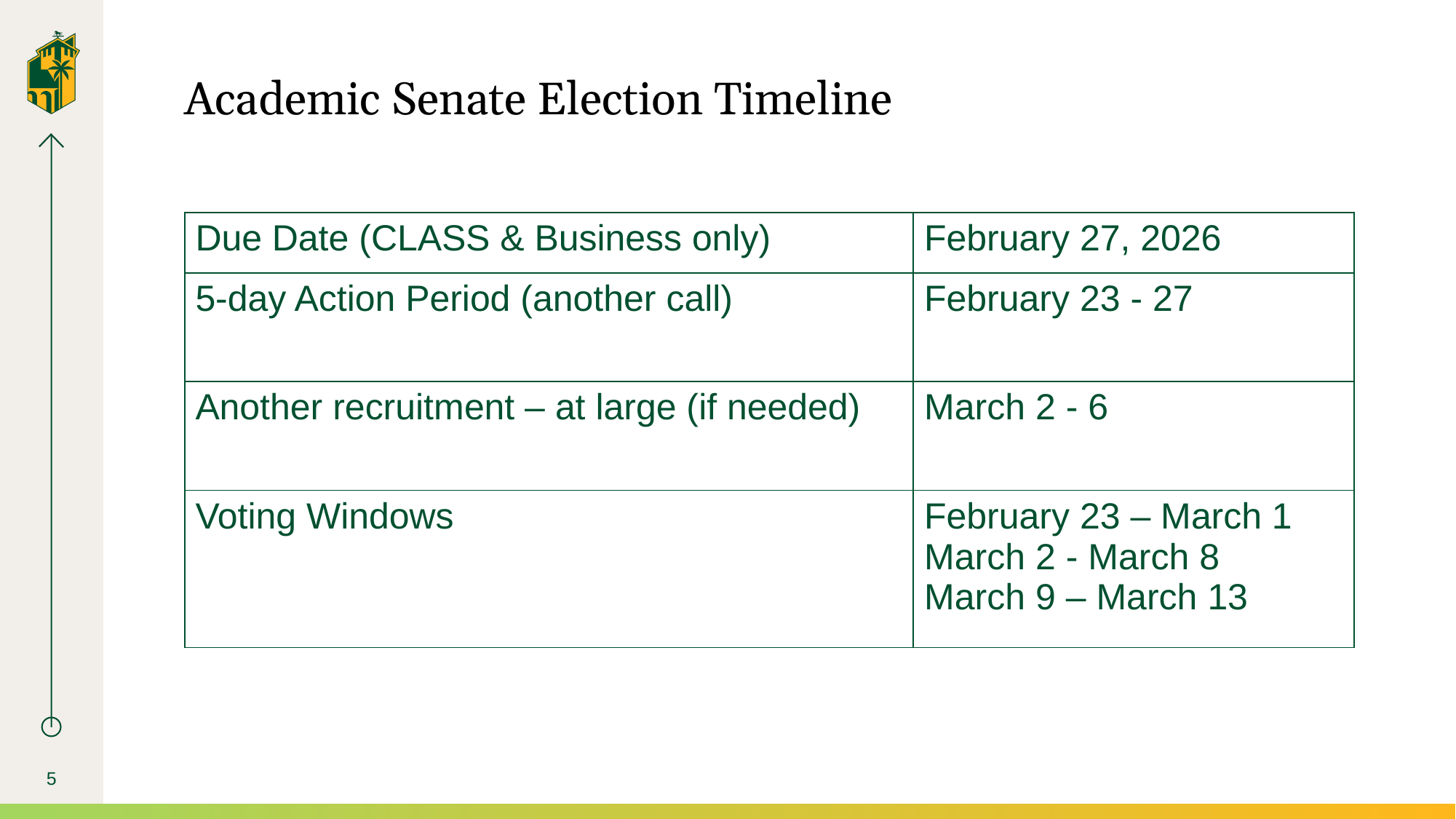

# Academic Senate Election Timeline
| Due Date (CLASS & Business only) | February 27, 2026 |
| --- | --- |
| 5-day Action Period (another call) | February 23 - 27 |
| Another recruitment – at large (if needed) | March 2 - 6 |
| Voting Windows | February 23 – March 1 March 2 - March 8 March 9 – March 13 |
5